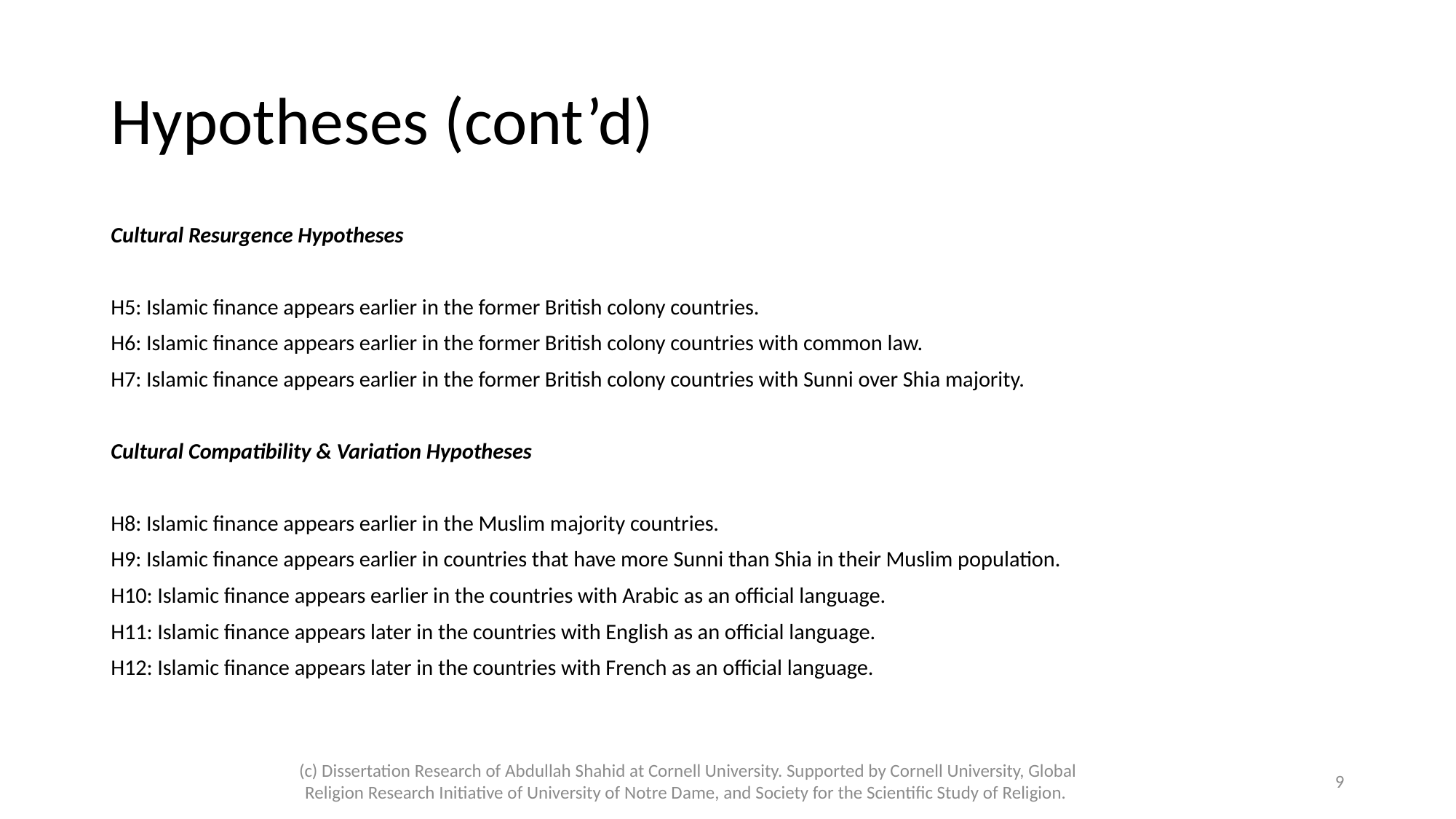

# Hypotheses (cont’d)
Cultural Resurgence Hypotheses

H5: Islamic finance appears earlier in the former British colony countries.
H6: Islamic finance appears earlier in the former British colony countries with common law.
H7: Islamic finance appears earlier in the former British colony countries with Sunni over Shia majority.

Cultural Compatibility & Variation Hypotheses

H8: Islamic finance appears earlier in the Muslim majority countries.
H9: Islamic finance appears earlier in countries that have more Sunni than Shia in their Muslim population.
H10: Islamic finance appears earlier in the countries with Arabic as an official language.
H11: Islamic finance appears later in the countries with English as an official language.
H12: Islamic finance appears later in the countries with French as an official language.

(c) Dissertation Research of Abdullah Shahid at Cornell University. Supported by Cornell University, Global Religion Research Initiative of University of Notre Dame, and Society for the Scientific Study of Religion.
9